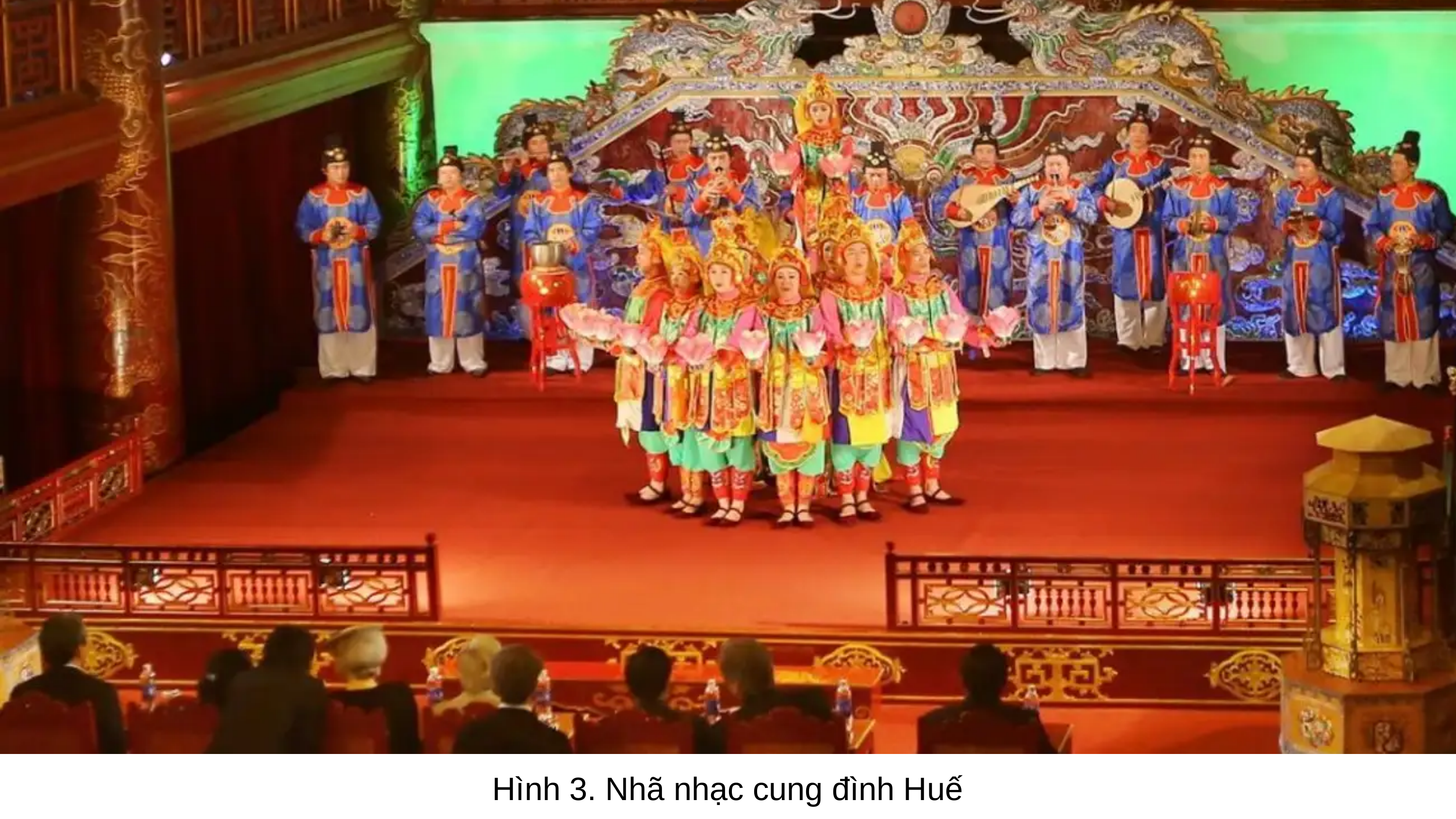

Hình 3. Nhã nhạc cung đình Huế